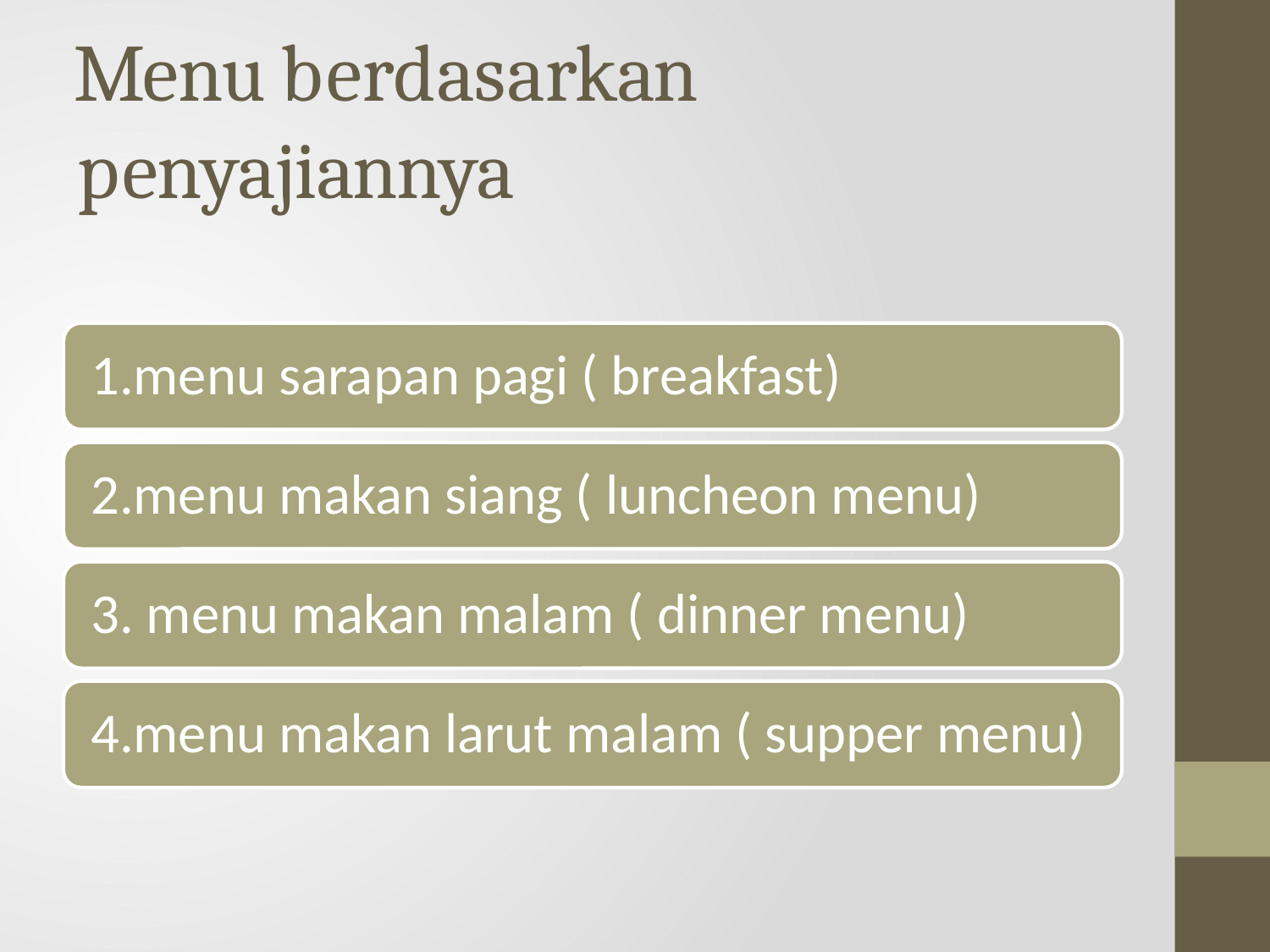

# Menu berdasarkan penyajiannya
1.menu sarapan pagi ( breakfast)
2.menu makan siang ( luncheon menu)
3. menu makan malam ( dinner menu)
4.menu makan larut malam ( supper menu)